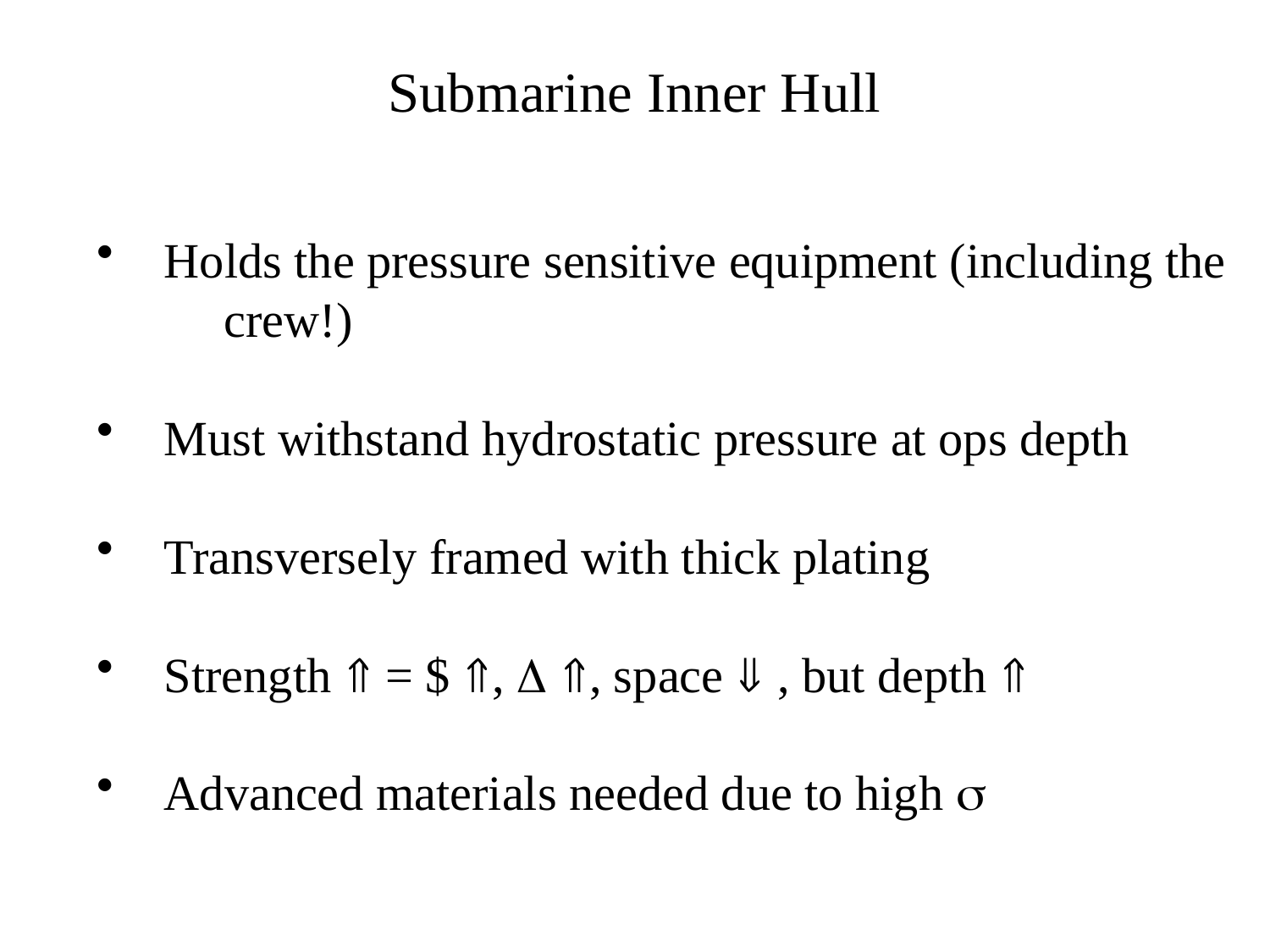

Submarine Inner Hull
   Holds the pressure sensitive equipment (including the
	crew!)

   Must withstand hydrostatic pressure at ops depth

   Transversely framed with thick plating

   Strength ⇑ = $ ⇑, Δ ⇑, space ⇓ , but depth ⇑

   Advanced materials needed due to high σ